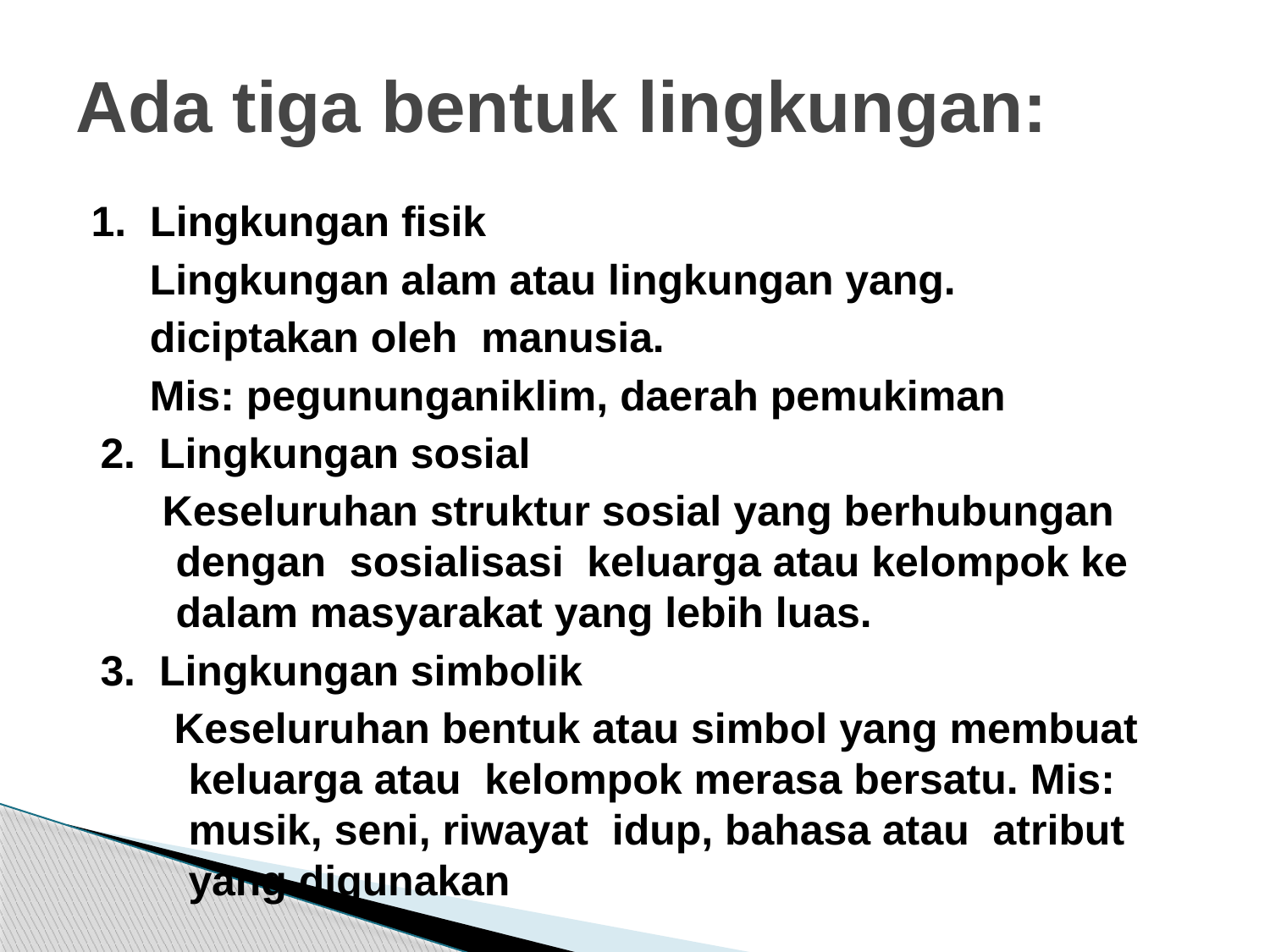

# Ada tiga bentuk lingkungan:
1.  Lingkungan fisik
  Lingkungan alam atau lingkungan yang.
  diciptakan oleh  manusia.
  Mis: pegununganiklim, daerah pemukiman
 2.  Lingkungan sosial
      Keseluruhan struktur sosial yang berhubungan dengan  sosialisasi  keluarga atau kelompok ke dalam masyarakat yang lebih luas.
 3.  Lingkungan simbolik
       Keseluruhan bentuk atau simbol yang membuat  keluarga atau  kelompok merasa bersatu. Mis: musik, seni, riwayat  idup, bahasa atau  atribut yang digunakan